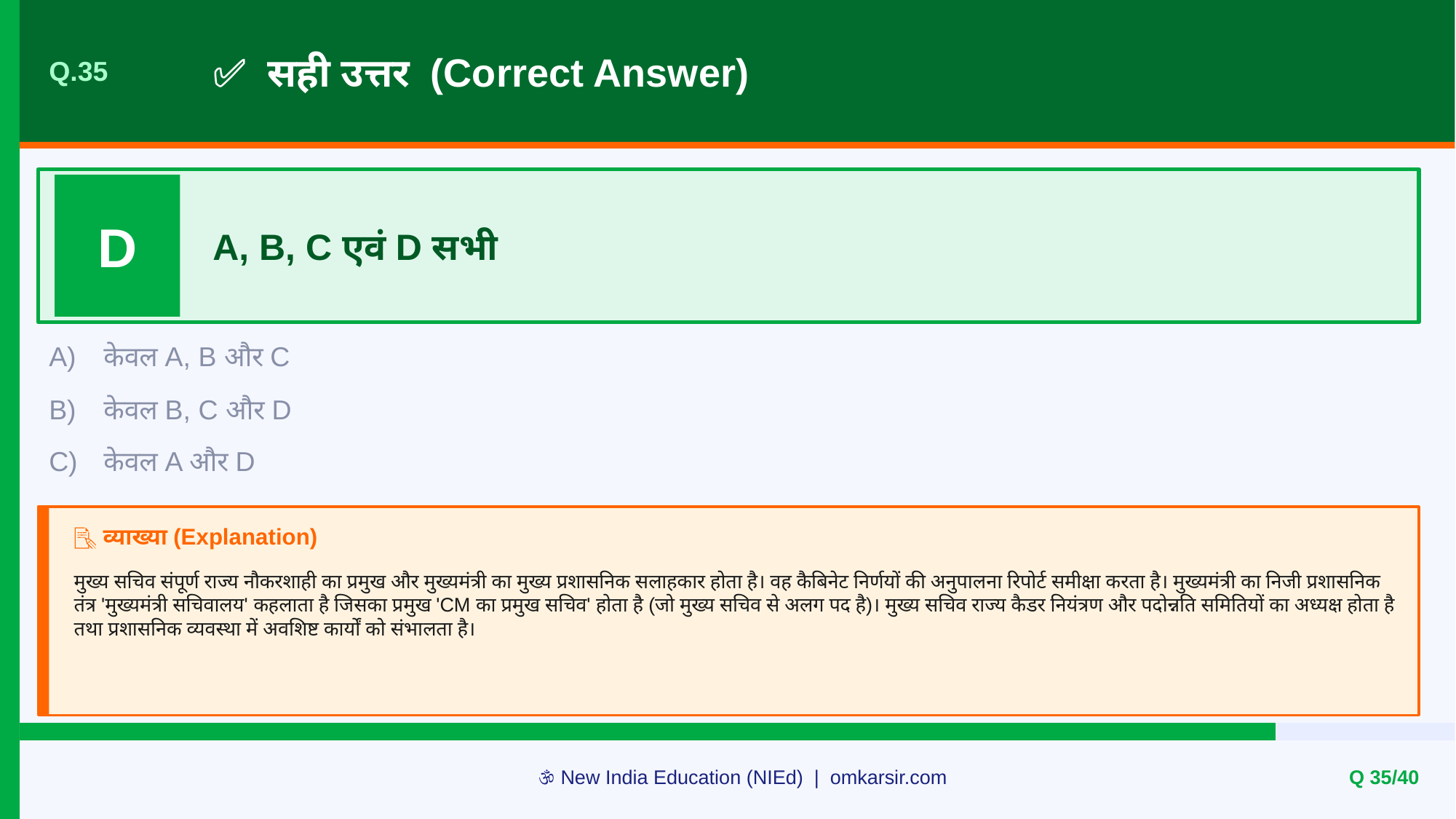

✅  सही उत्तर  (Correct Answer)
Q.35

D
A, B, C एवं D सभी
A)
केवल A, B और C
B)
केवल B, C और D
C)
केवल A और D

📝 व्याख्या (Explanation)
मुख्य सचिव संपूर्ण राज्य नौकरशाही का प्रमुख और मुख्यमंत्री का मुख्य प्रशासनिक सलाहकार होता है। वह कैबिनेट निर्णयों की अनुपालना रिपोर्ट समीक्षा करता है। मुख्यमंत्री का निजी प्रशासनिक तंत्र 'मुख्यमंत्री सचिवालय' कहलाता है जिसका प्रमुख 'CM का प्रमुख सचिव' होता है (जो मुख्य सचिव से अलग पद है)। मुख्य सचिव राज्य कैडर नियंत्रण और पदोन्नति समितियों का अध्यक्ष होता है तथा प्रशासनिक व्यवस्था में अवशिष्ट कार्यों को संभालता है।

🕉️ New India Education (NIEd)  |  omkarsir.com
Q 35/40